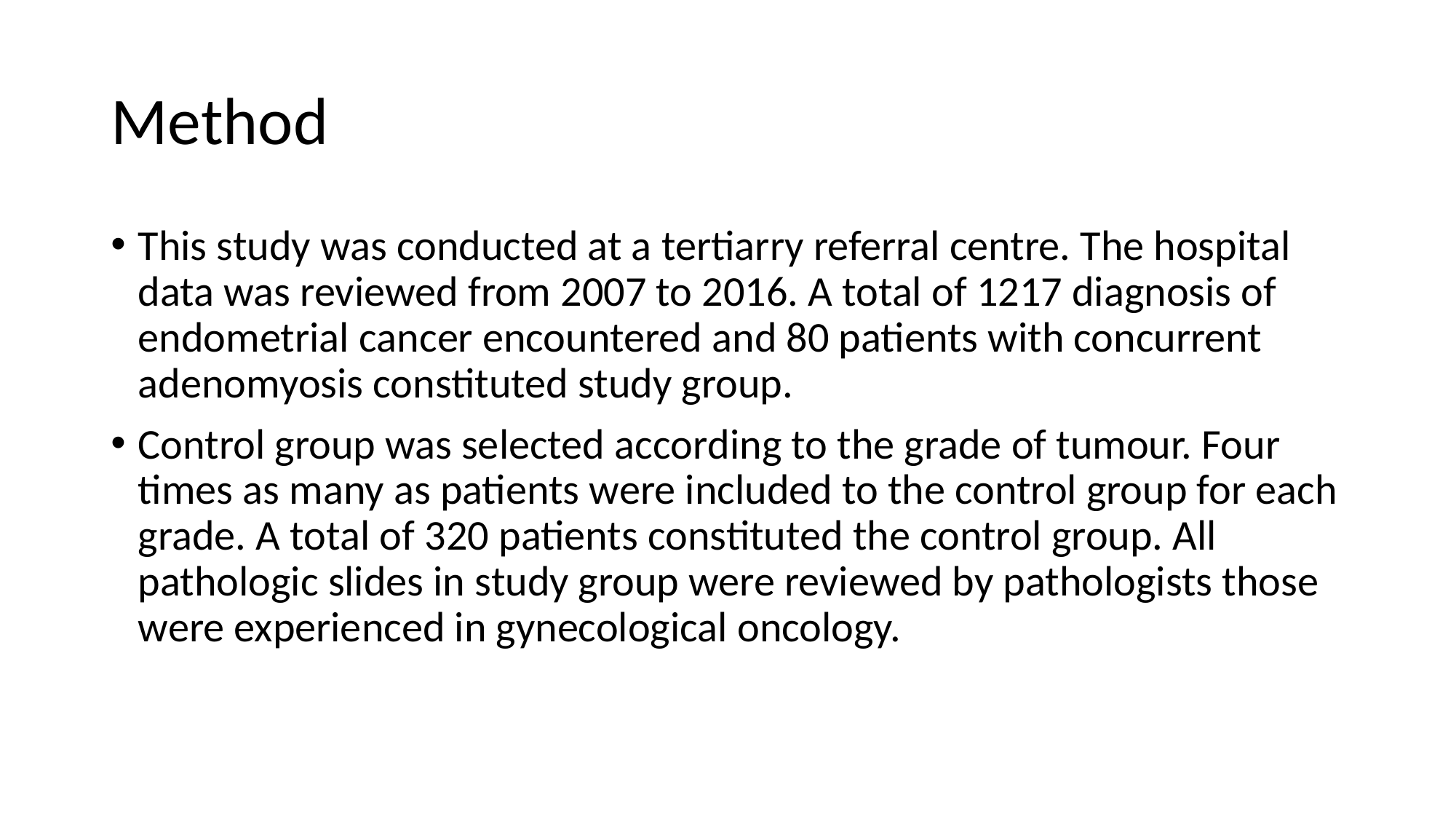

# Method
This study was conducted at a tertiarry referral centre. The hospital data was reviewed from 2007 to 2016. A total of 1217 diagnosis of endometrial cancer encountered and 80 patients with concurrent adenomyosis constituted study group.
Control group was selected according to the grade of tumour. Four times as many as patients were included to the control group for each grade. A total of 320 patients constituted the control group. All pathologic slides in study group were reviewed by pathologists those were experienced in gynecological oncology.